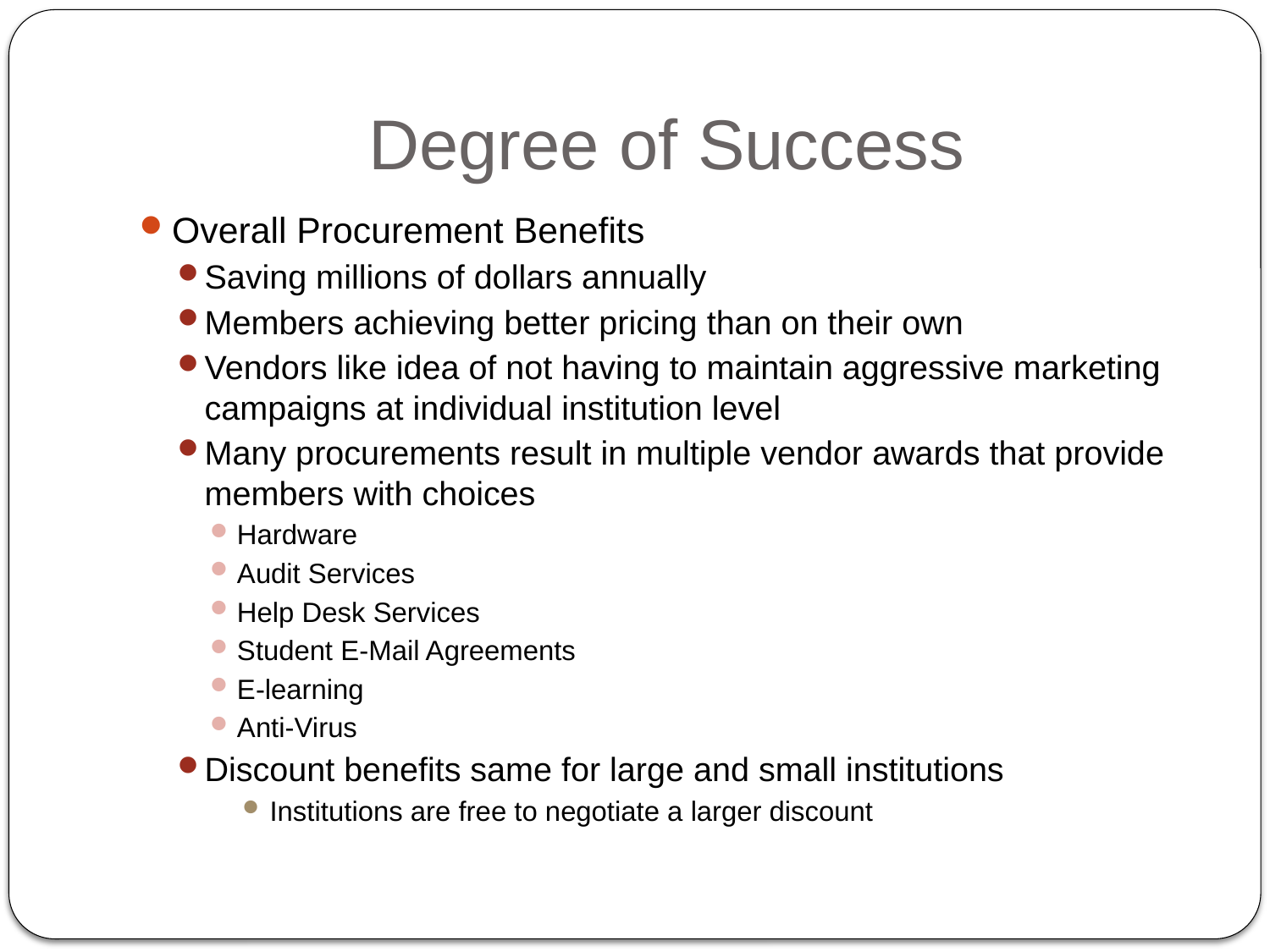

# Degree of Success
Overall Procurement Benefits
Saving millions of dollars annually
Members achieving better pricing than on their own
Vendors like idea of not having to maintain aggressive marketing campaigns at individual institution level
Many procurements result in multiple vendor awards that provide members with choices
Hardware
Audit Services
Help Desk Services
Student E-Mail Agreements
E-learning
Anti-Virus
Discount benefits same for large and small institutions
Institutions are free to negotiate a larger discount